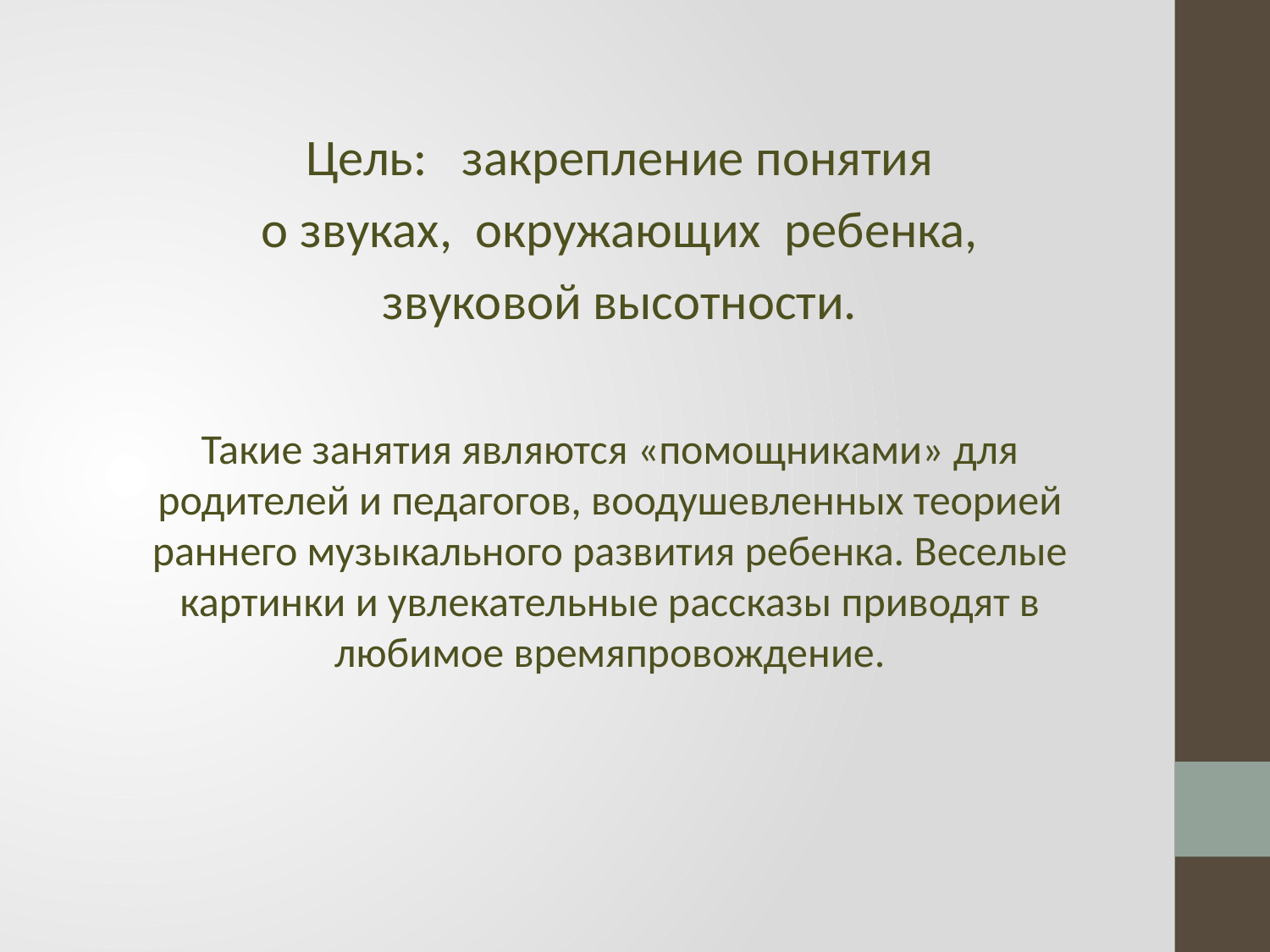

Цель:   закрепление понятия
 о звуках,  окружающих  ребенка,
звуковой высотности.
Такие занятия являются «помощниками» для родителей и педагогов, воодушевленных теорией раннего музыкального развития ребенка. Веселые картинки и увлекательные рассказы приводят в любимое времяпровождение.